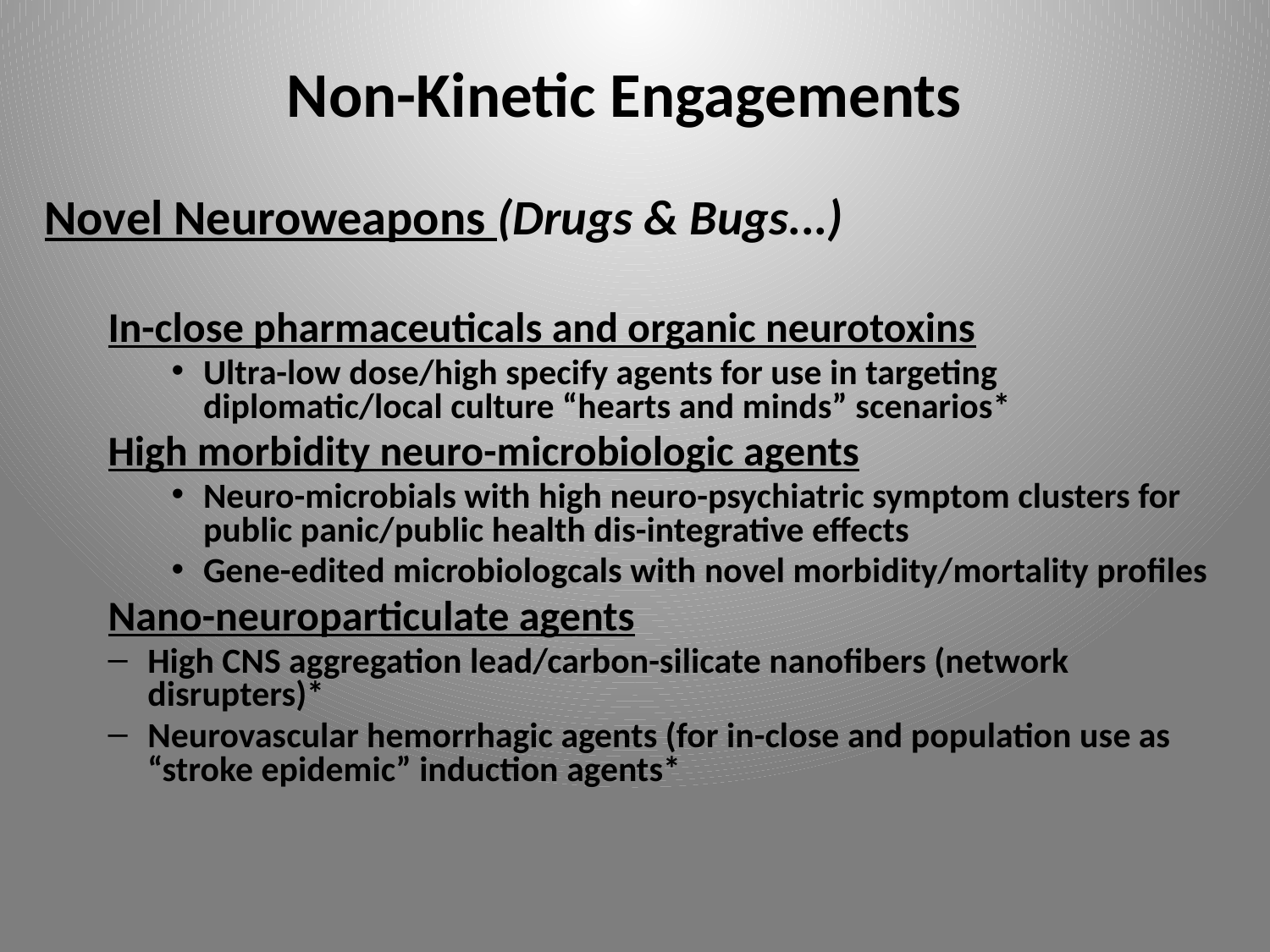

# Non-Kinetic Engagements
Novel Neuroweapons (Drugs & Bugs...)

In-close pharmaceuticals and organic neurotoxins
Ultra-low dose/high specify agents for use in targeting diplomatic/local culture “hearts and minds” scenarios*
High morbidity neuro-microbiologic agents
Neuro-microbials with high neuro-psychiatric symptom clusters for public panic/public health dis-integrative effects
Gene-edited microbiologcals with novel morbidity/mortality profiles
Nano-neuroparticulate agents
High CNS aggregation lead/carbon-silicate nanofibers (network disrupters)*
Neurovascular hemorrhagic agents (for in-close and population use as “stroke epidemic” induction agents*